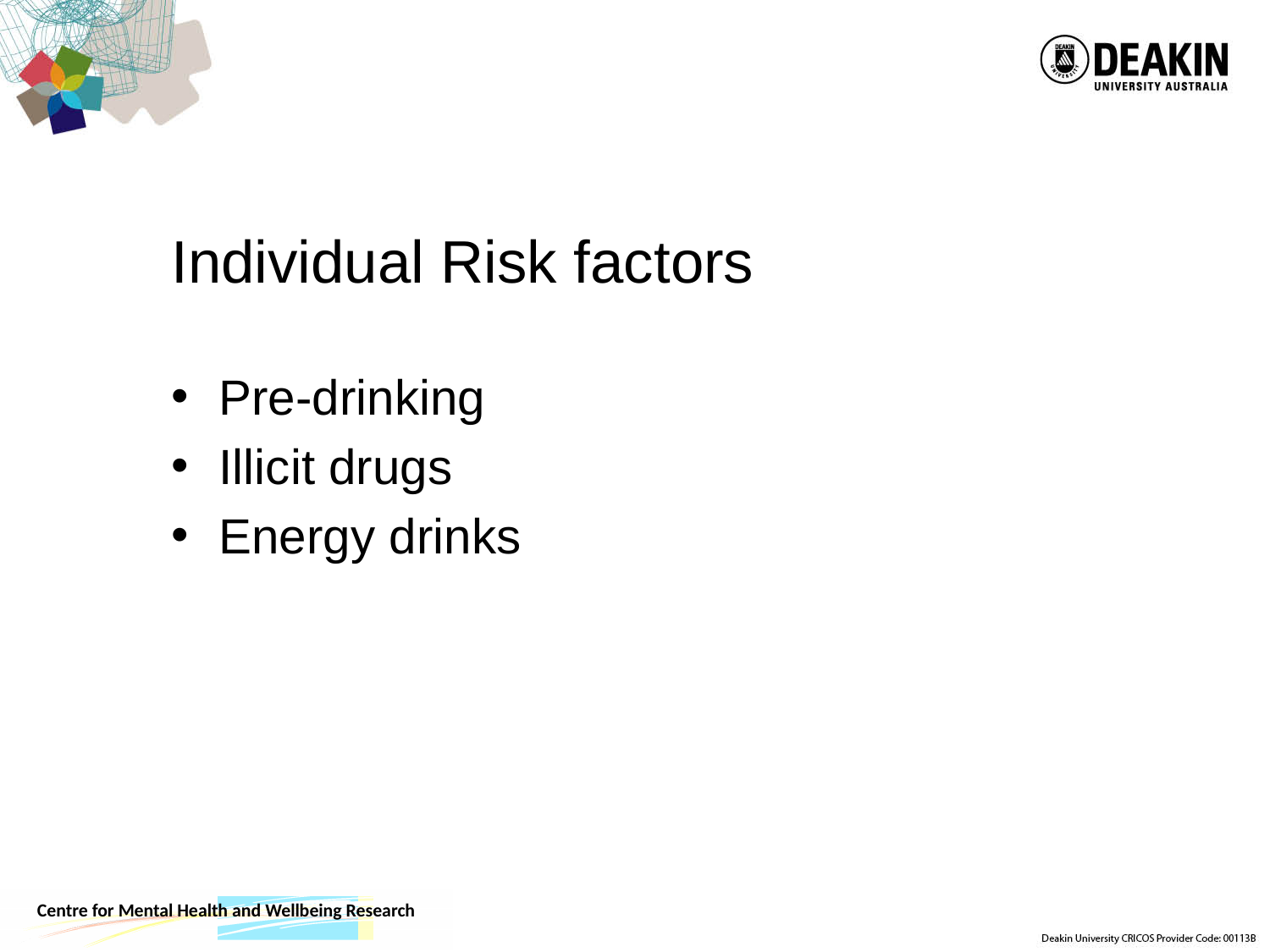

# Individual Risk factors
Pre-drinking
Illicit drugs
Energy drinks